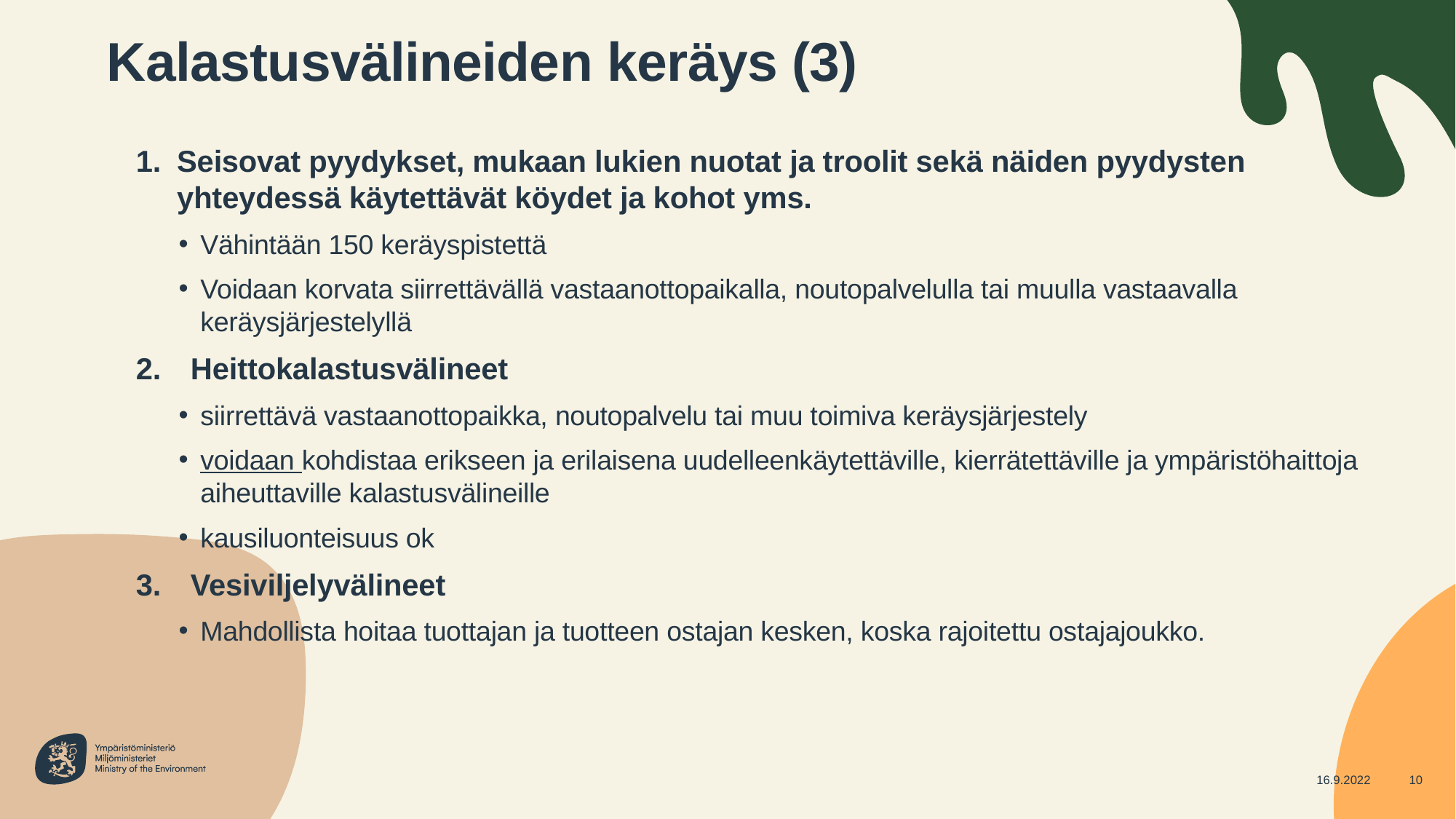

# Kalastusvälineiden keräys (3)
Seisovat pyydykset, mukaan lukien nuotat ja troolit sekä näiden pyydysten yhteydessä käytettävät köydet ja kohot yms.
Vähintään 150 keräyspistettä
Voidaan korvata siirrettävällä vastaanottopaikalla, noutopalvelulla tai muulla vastaavalla keräysjärjestelyllä
Heittokalastusvälineet
siirrettävä vastaanottopaikka, noutopalvelu tai muu toimiva keräysjärjestely
voidaan kohdistaa erikseen ja erilaisena uudelleenkäytettäville, kierrätettäville ja ympäristöhaittoja aiheuttaville kalastusvälineille
kausiluonteisuus ok
Vesiviljelyvälineet
Mahdollista hoitaa tuottajan ja tuotteen ostajan kesken, koska rajoitettu ostajajoukko.

16.9.2022
10